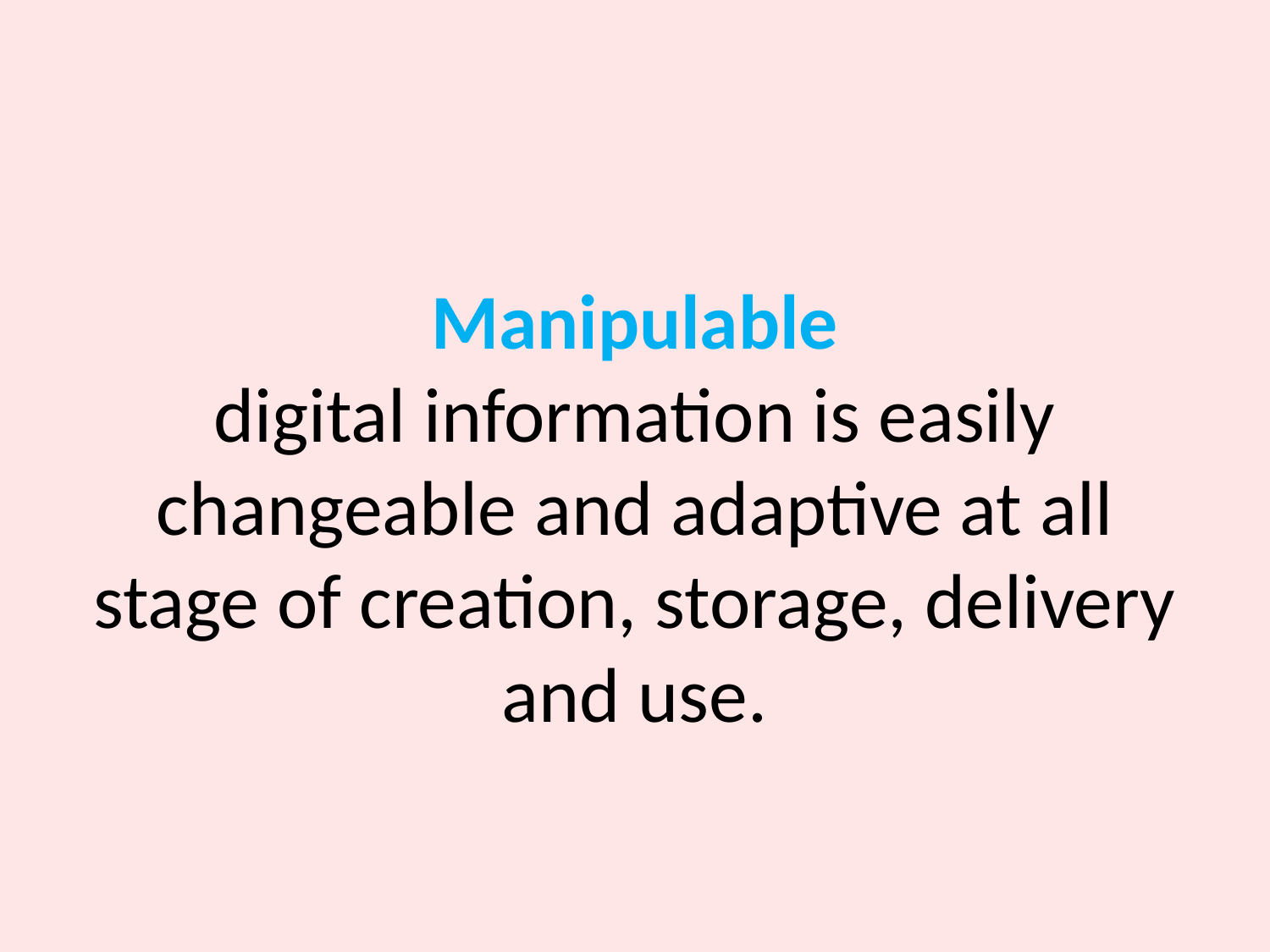

# Manipulable digital information is easily changeable and adaptive at all stage of creation, storage, delivery and use.